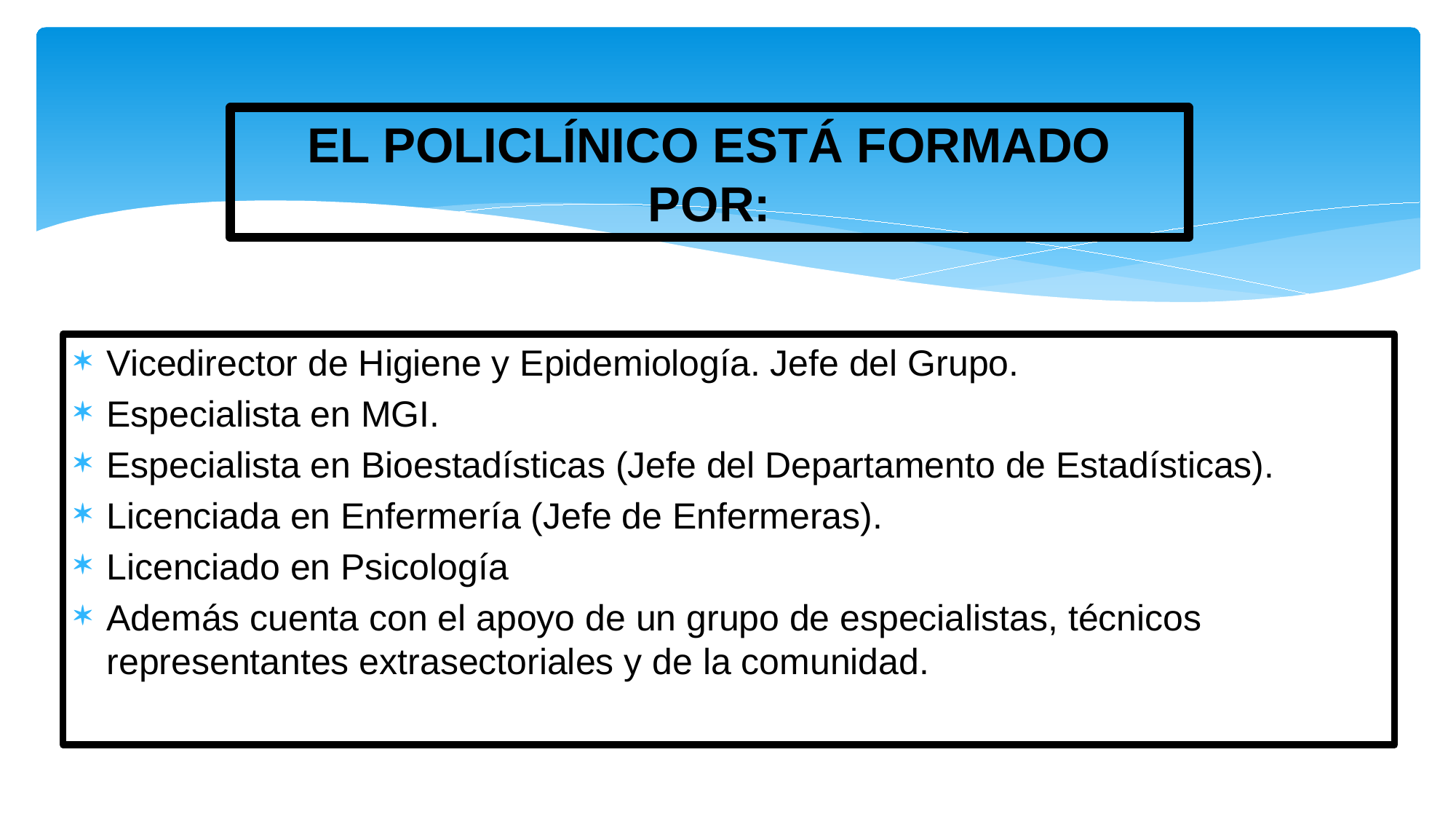

# EL POLICLÍNICO ESTÁ FORMADO POR:
Vicedirector de Higiene y Epidemiología. Jefe del Grupo.
Especialista en MGI.
Especialista en Bioestadísticas (Jefe del Departamento de Estadísticas).
Licenciada en Enfermería (Jefe de Enfermeras).
Licenciado en Psicología
Además cuenta con el apoyo de un grupo de especialistas, técnicos representantes extrasectoriales y de la comunidad.